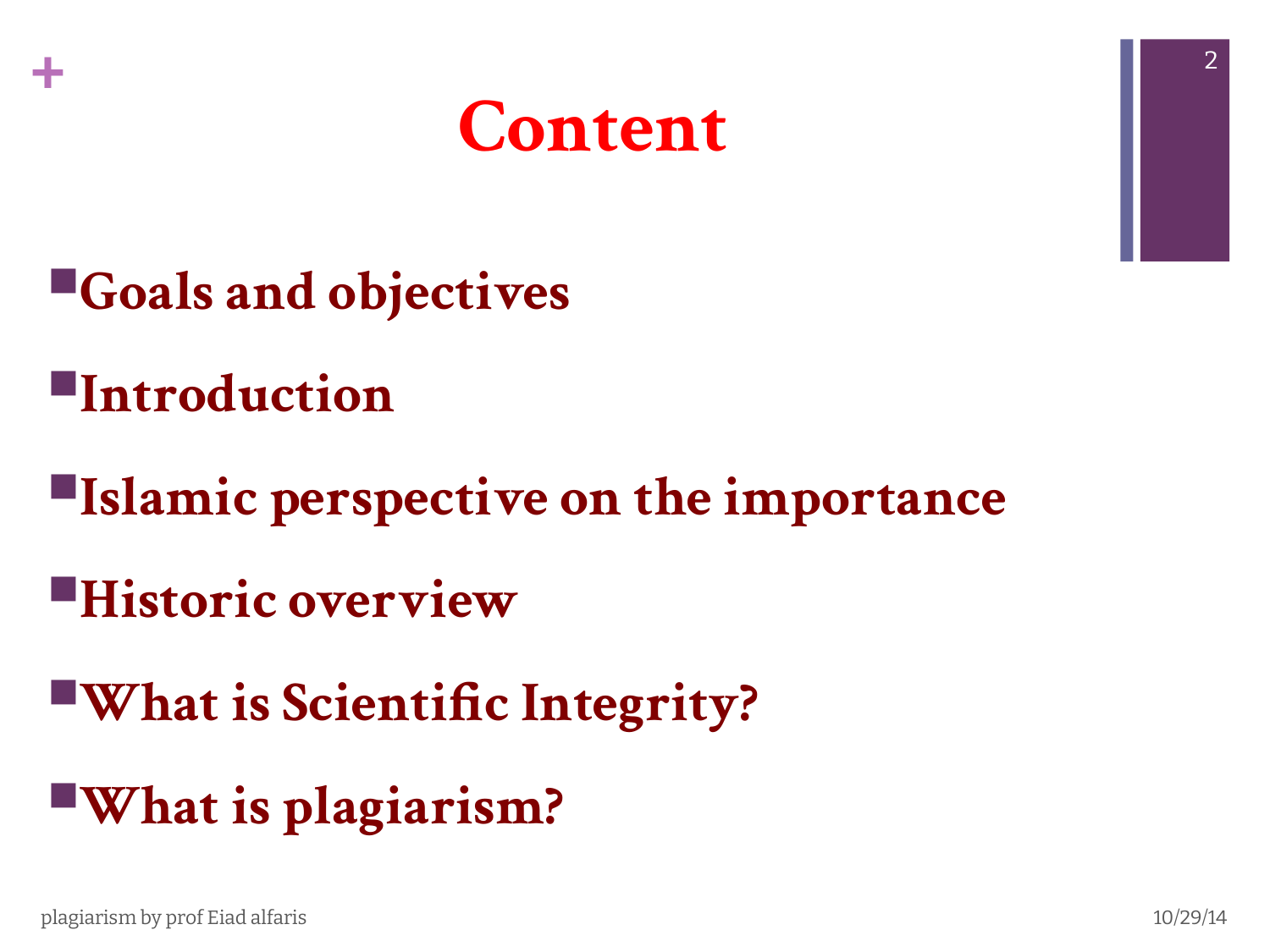

2
# Content
Goals and objectives
Introduction
Islamic perspective on the importance
Historic overview
What is Scientific Integrity?
What is plagiarism?
plagiarism by prof Eiad alfaris
10/29/14